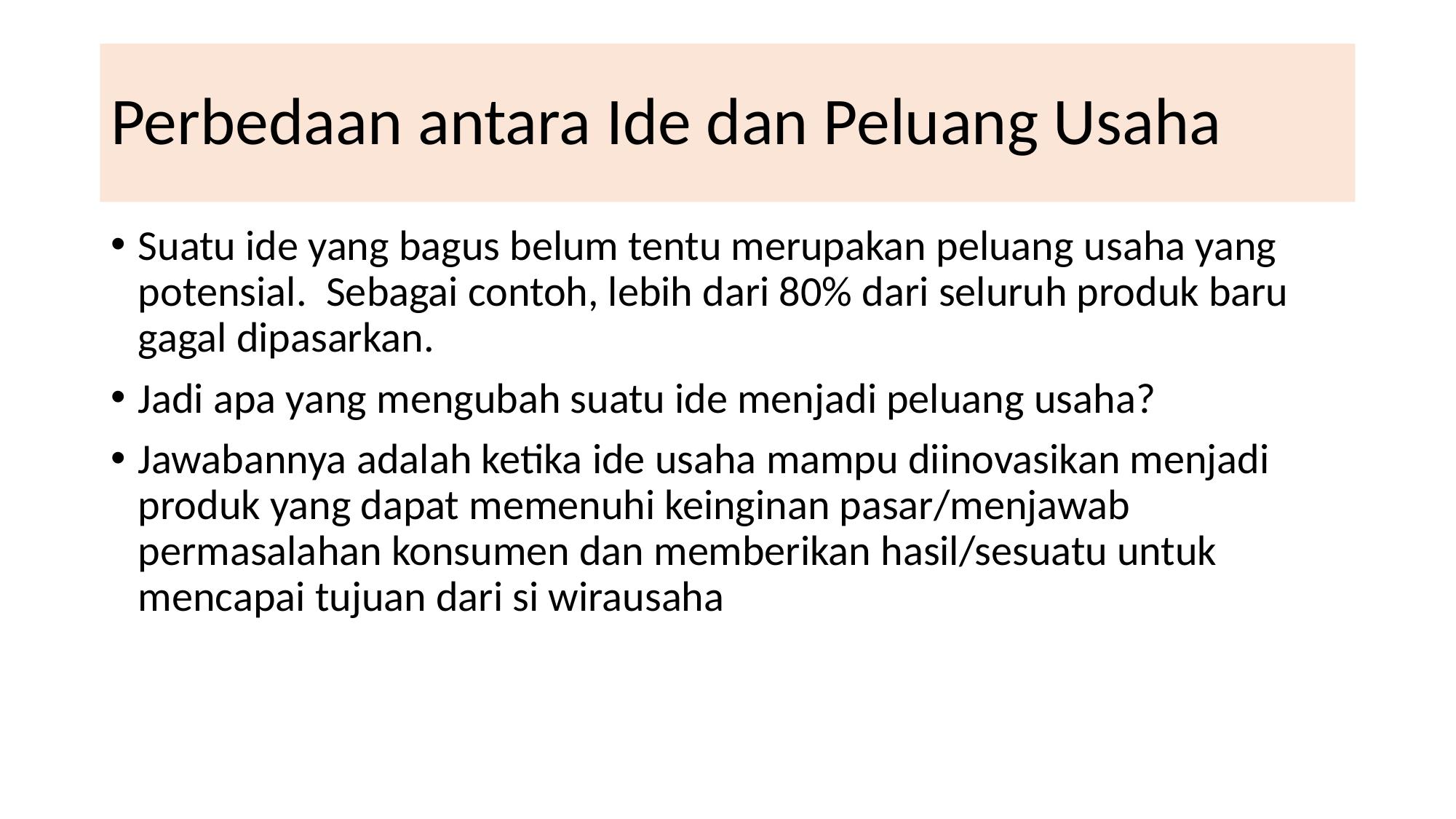

# Perbedaan antara Ide dan Peluang Usaha
Suatu ide yang bagus belum tentu merupakan peluang usaha yang potensial.  Sebagai contoh, lebih dari 80% dari seluruh produk baru gagal dipasarkan.
Jadi apa yang mengubah suatu ide menjadi peluang usaha?
Jawabannya adalah ketika ide usaha mampu diinovasikan menjadi produk yang dapat memenuhi keinginan pasar/menjawab permasalahan konsumen dan memberikan hasil/sesuatu untuk mencapai tujuan dari si wirausaha